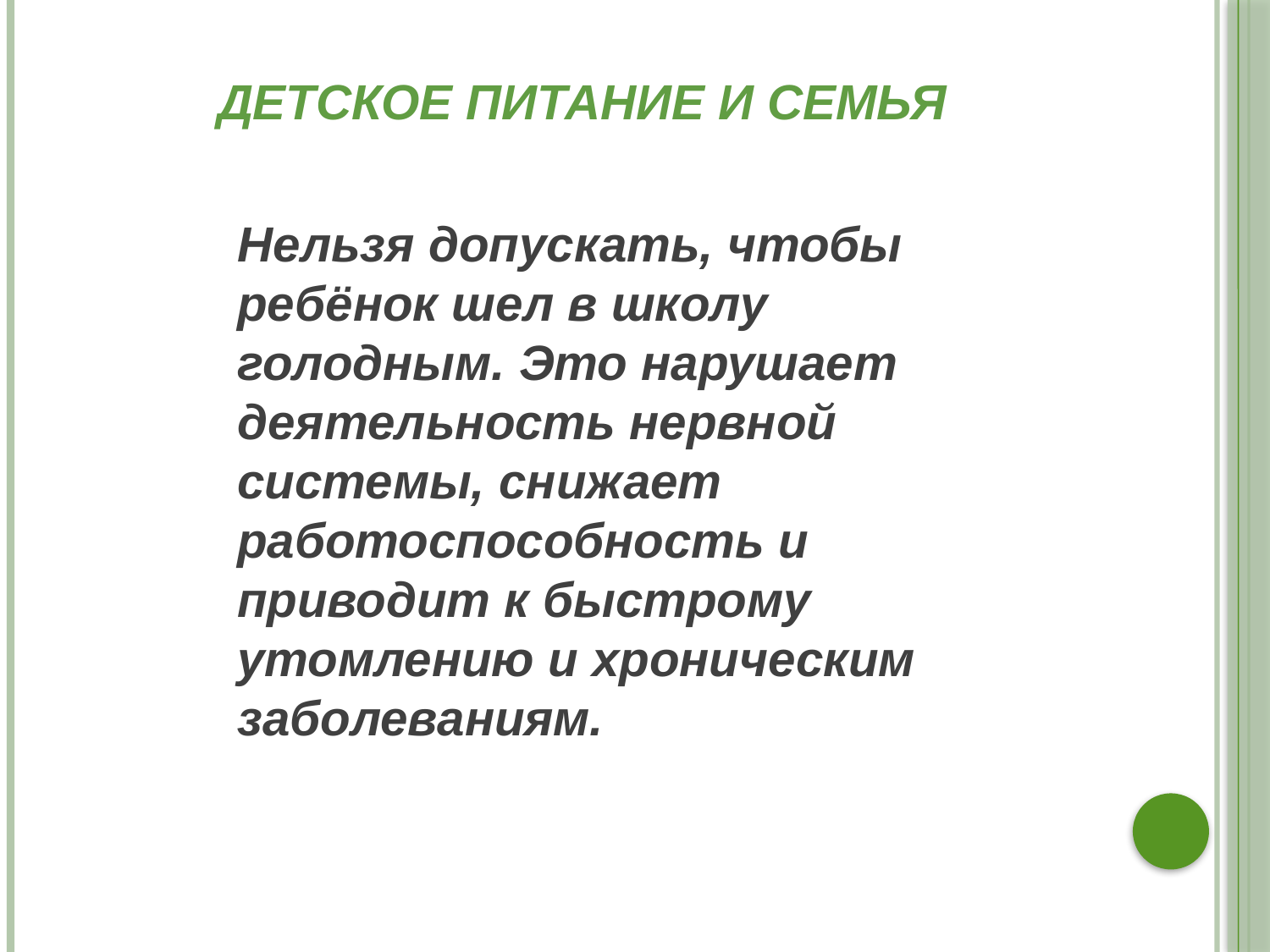

# Детское питание и семья
Нельзя допускать, чтобы ребёнок шел в школу голодным. Это нарушает деятельность нервной системы, снижает работоспособность и приводит к быстрому утомлению и хроническим заболеваниям.